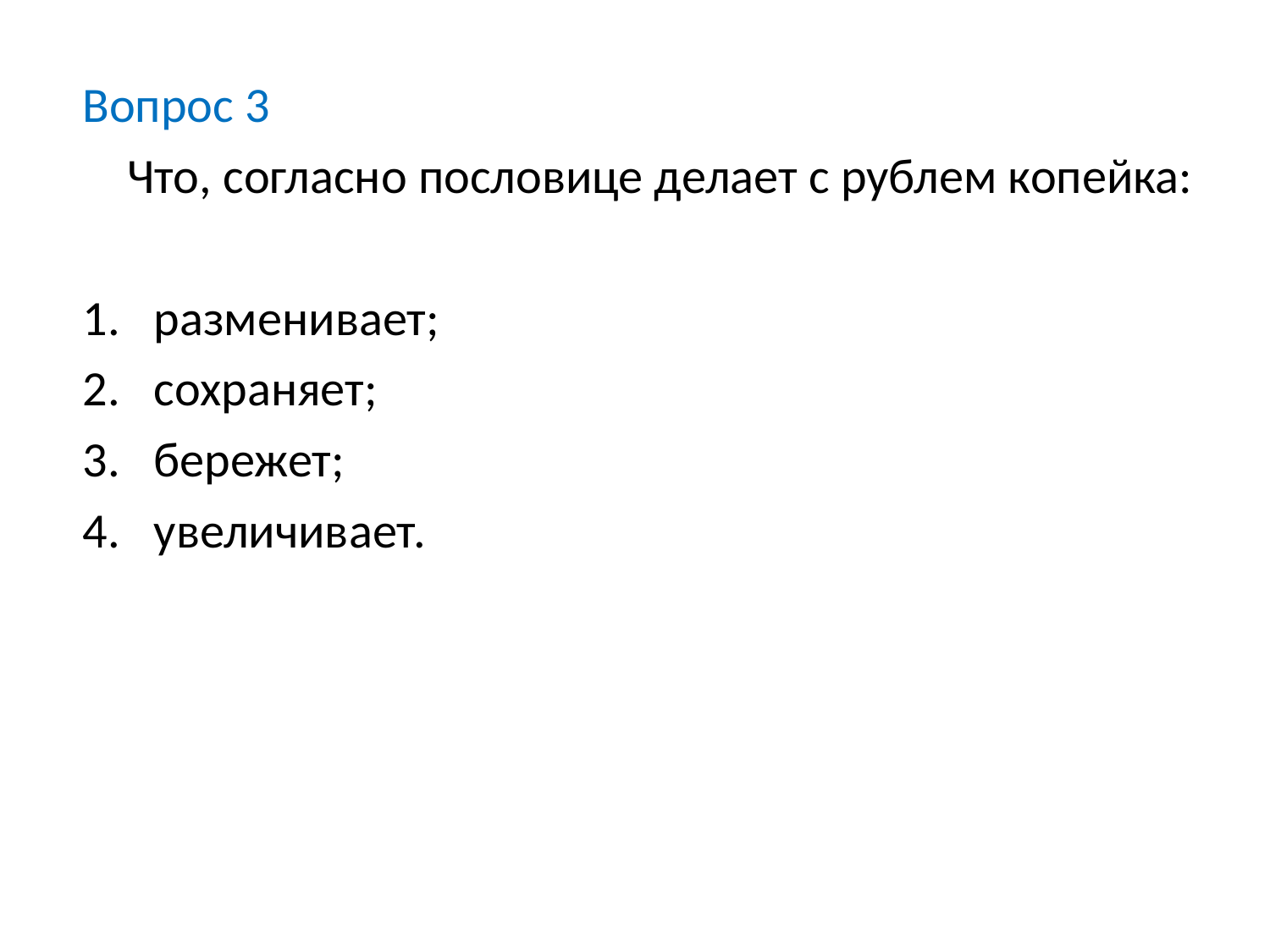

Вопрос 3
    Что, согласно пословице делает с рублем копейка:

разменивает;
сохраняет;
бережет;
увеличивает.